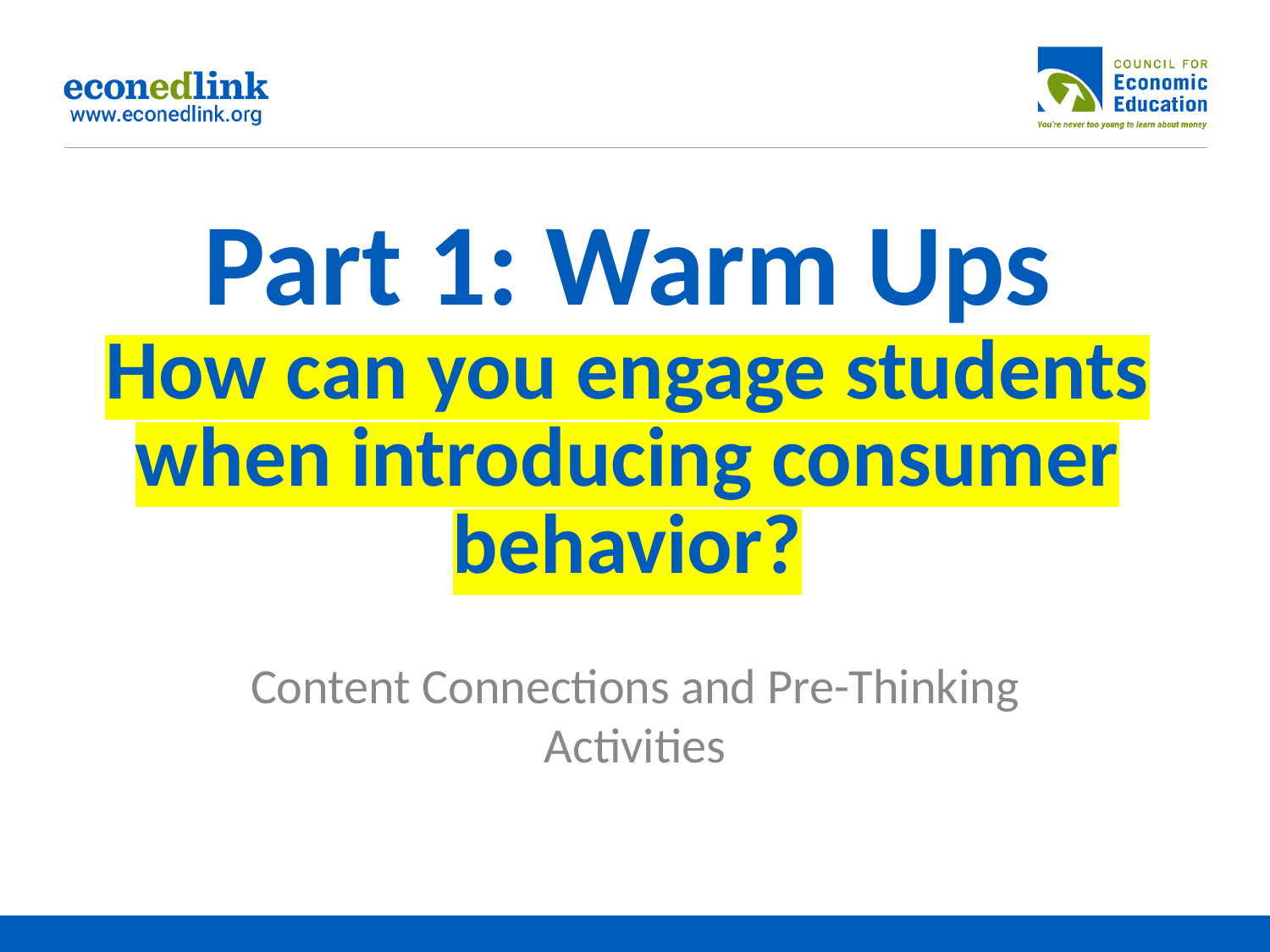

# Part 1: Warm Ups
How can you engage students when introducing consumer behavior?
Content Connections and Pre-Thinking Activities